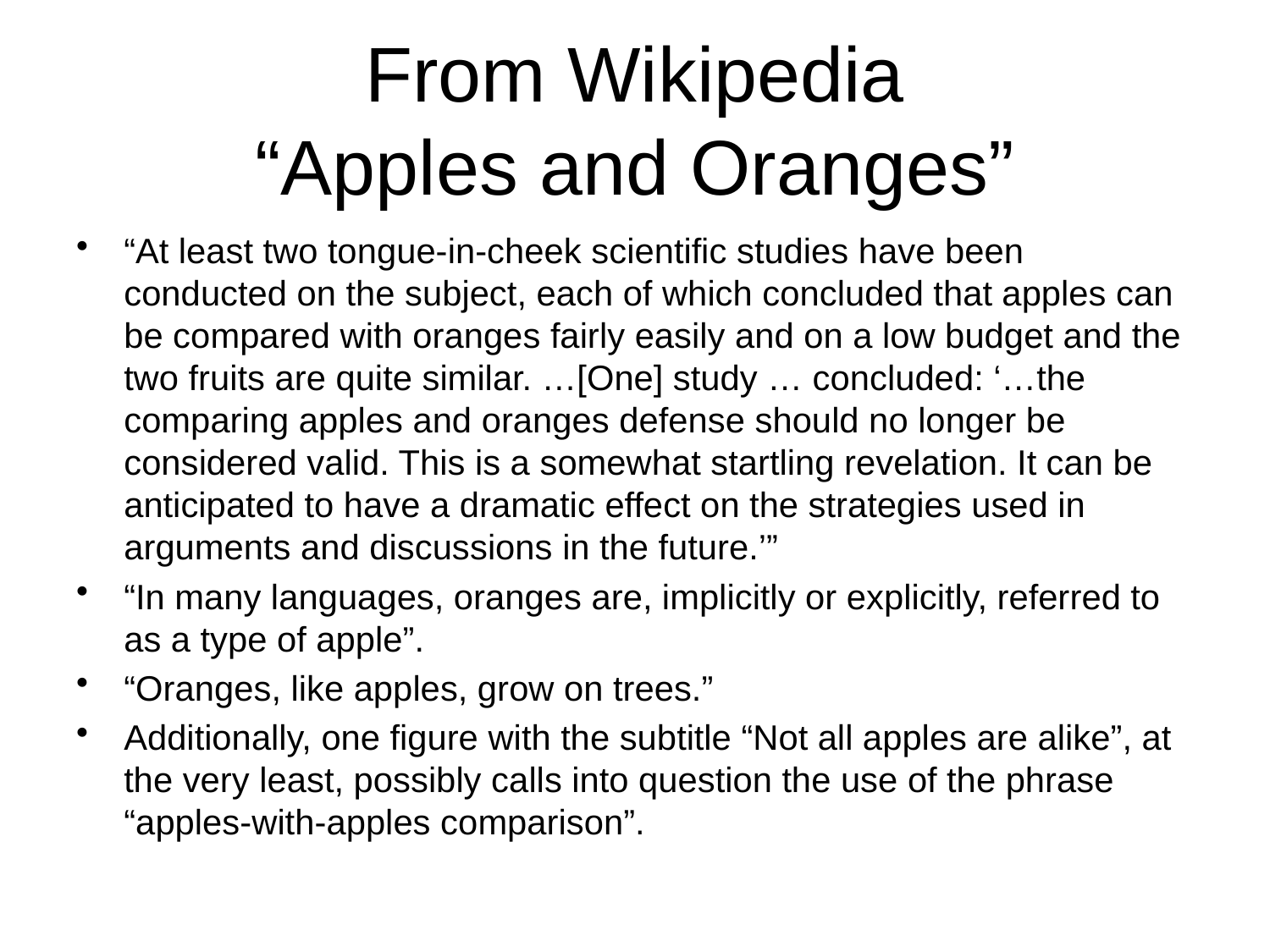

# From Wikipedia “Apples and Oranges”
“At least two tongue-in-cheek scientific studies have been conducted on the subject, each of which concluded that apples can be compared with oranges fairly easily and on a low budget and the two fruits are quite similar. …[One] study … concluded: ‘…the comparing apples and oranges defense should no longer be considered valid. This is a somewhat startling revelation. It can be anticipated to have a dramatic effect on the strategies used in arguments and discussions in the future.’”
“In many languages, oranges are, implicitly or explicitly, referred to as a type of apple”.
“Oranges, like apples, grow on trees.”
Additionally, one figure with the subtitle “Not all apples are alike”, at the very least, possibly calls into question the use of the phrase “apples-with-apples comparison”.